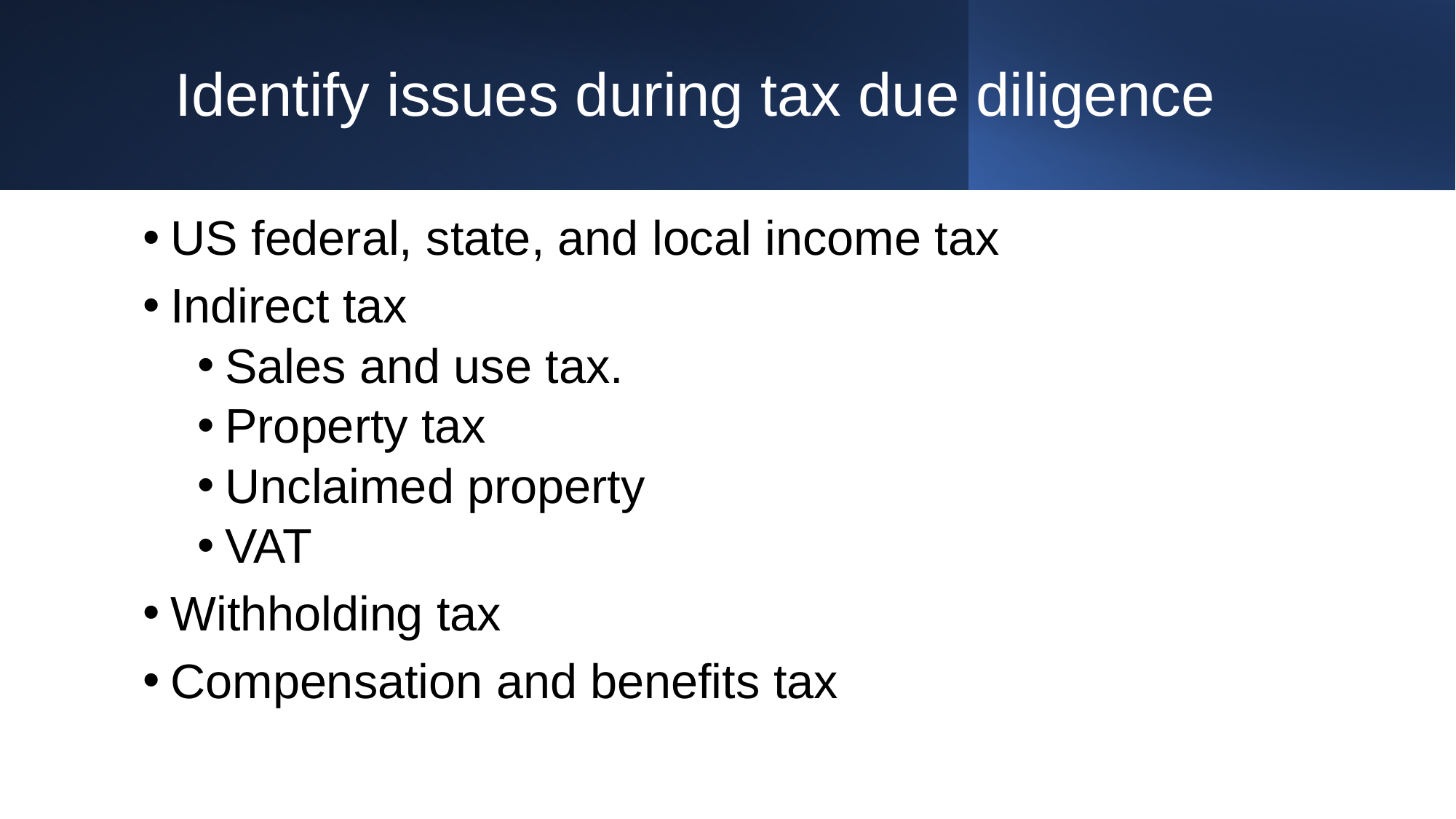

# Identify issues during tax due diligence
US federal, state, and local income tax
Indirect tax
Sales and use tax.
Property tax
Unclaimed property
VAT
Withholding tax
Compensation and benefits tax